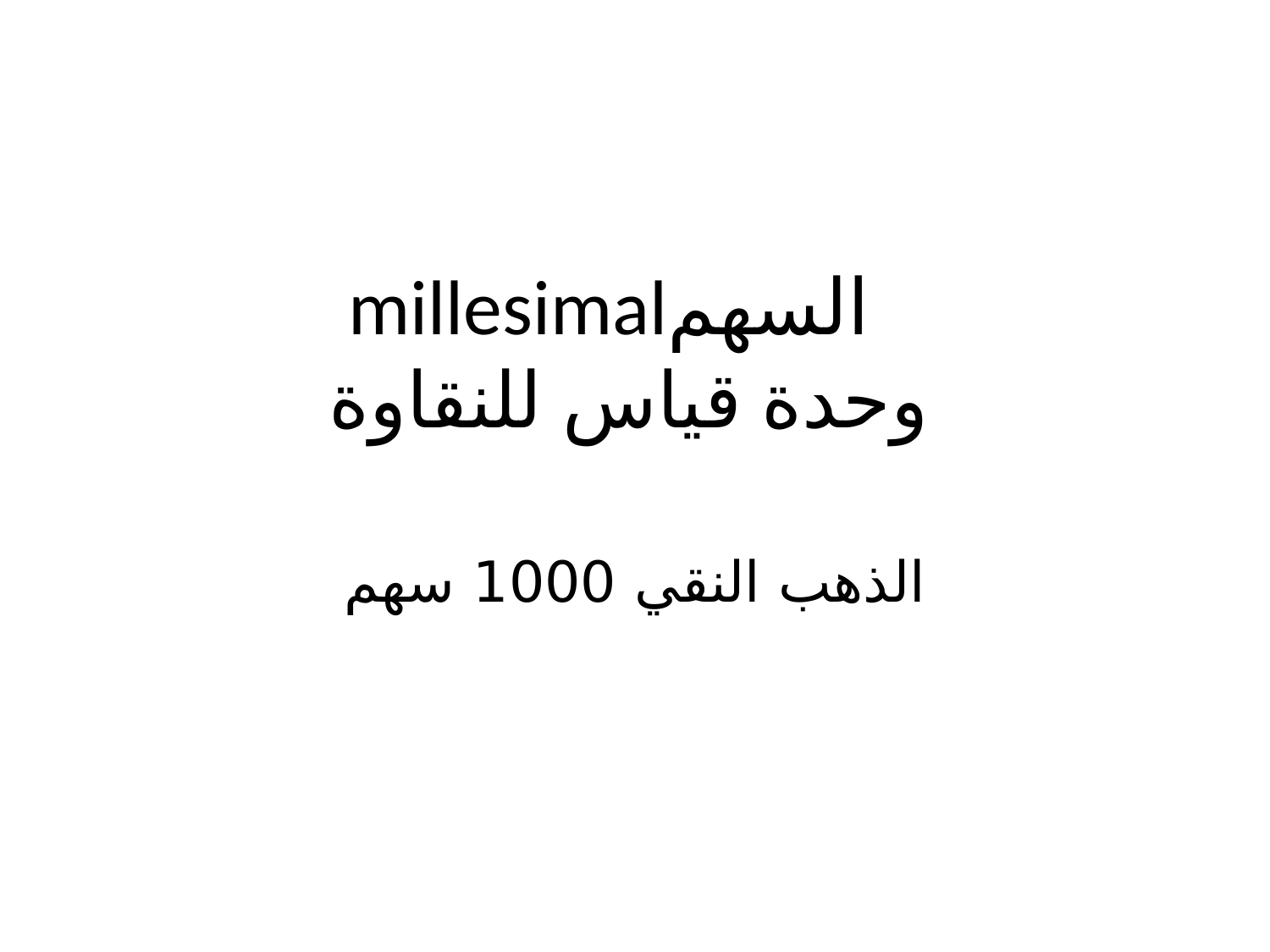

# السهمmillesimal وحدة قياس للنقاوة
الذهب النقي 1000 سهم